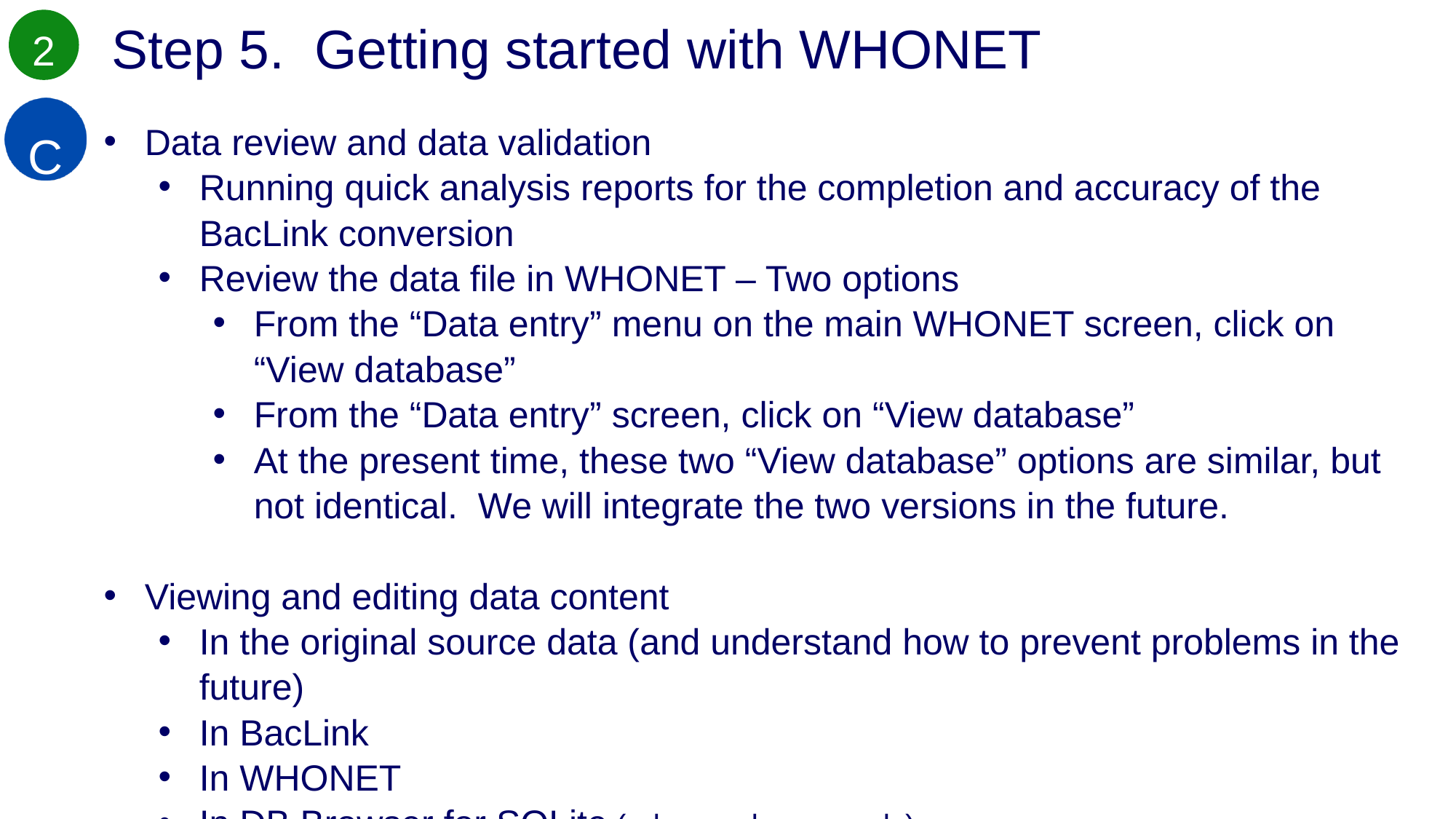

2

Step 5.  Getting started with WHONET
C

Data review and data validation
Running quick analysis reports for the completion and accuracy of the BacLink conversion
Review the data file in WHONET – Two options
From the “Data entry” menu on the main WHONET screen, click on “View database”
From the “Data entry” screen, click on “View database”
At the present time, these two “View database” options are similar, but not identical.  We will integrate the two versions in the future.

Viewing and editing data content
In the original source data (and understand how to prevent problems in the future)
In BacLink
In WHONET
In DB Browser for SQLite (advanced users only)